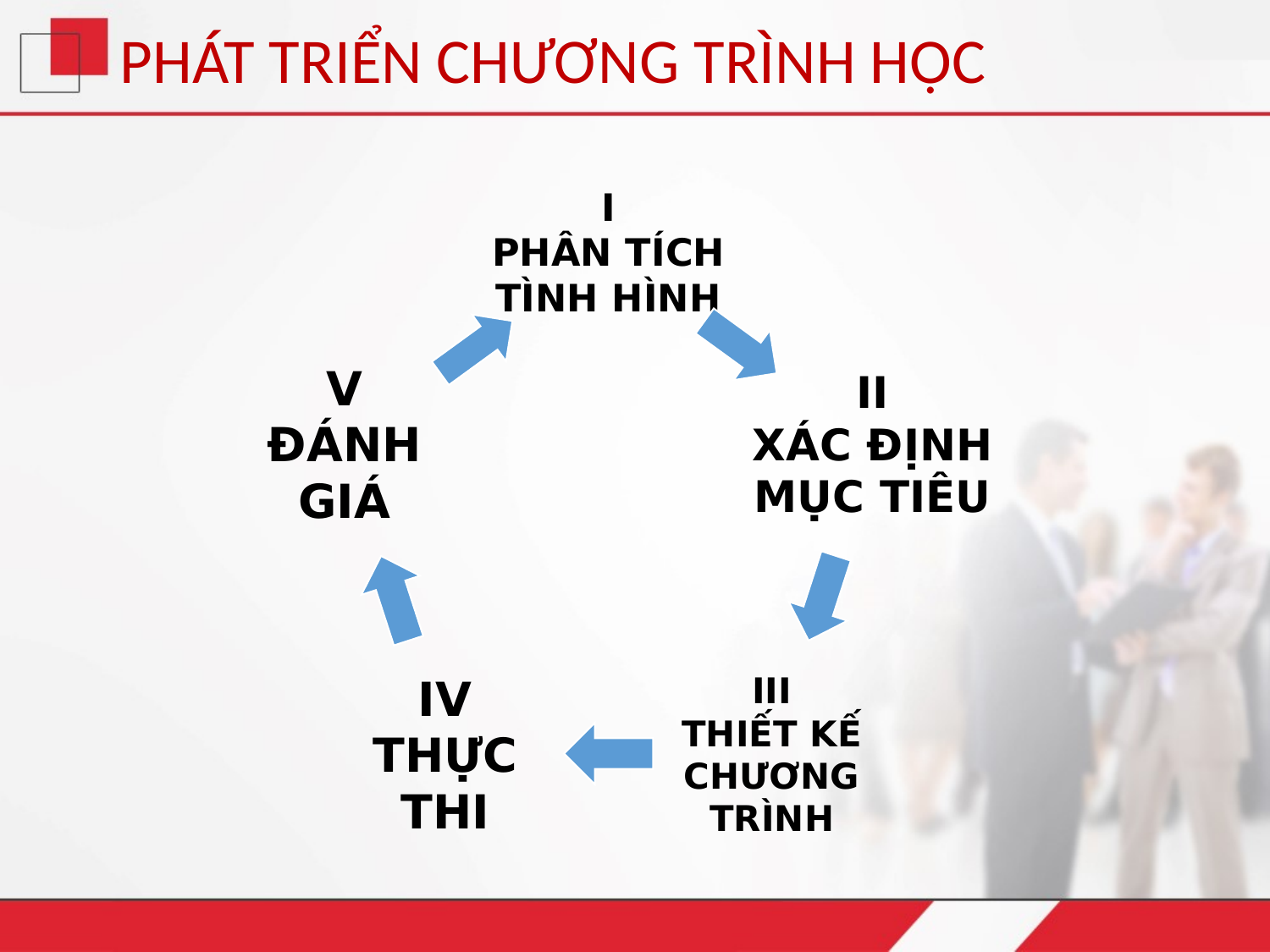

# PHÁT TRIỂN CHƯƠNG TRÌNH HỌC
I
PHÂN TÍCH
TÌNH HÌNH
II
XÁC ĐỊNH
MỤC TIÊU
III
THIẾT KẾ
CHƯƠNG TRÌNH
IV
THỰC THI
V
ĐÁNH GIÁ